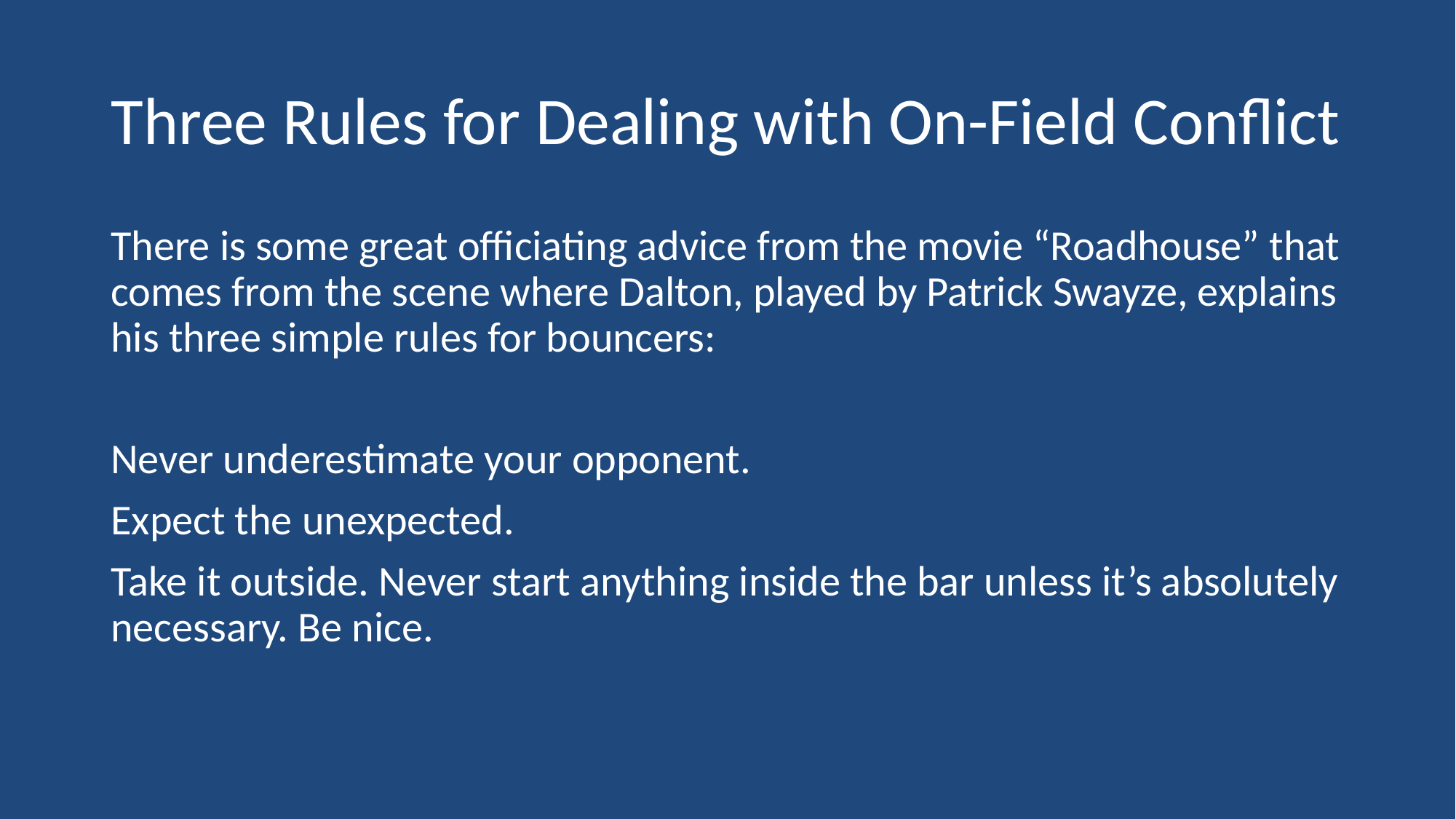

# Three Rules for Dealing with On-Field Conflict
There is some great officiating advice from the movie “Roadhouse” that comes from the scene where Dalton, played by Patrick Swayze, explains his three simple rules for bouncers:

Never underestimate your opponent.
Expect the unexpected.
Take it outside. Never start anything inside the bar unless it’s absolutely necessary. Be nice.